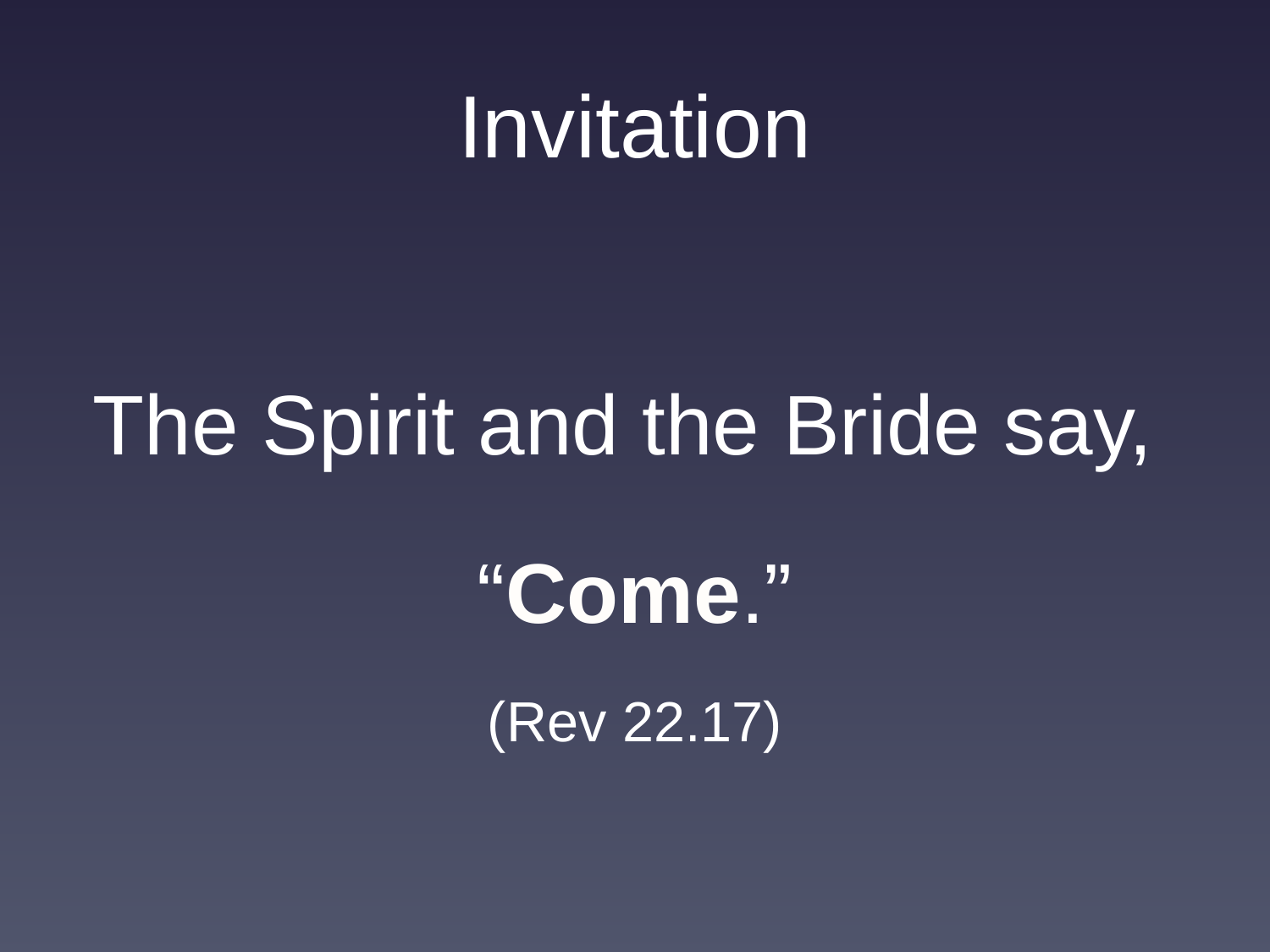

# Invitation
The Spirit and the Bride say,
“Come.”
(Rev 22.17)